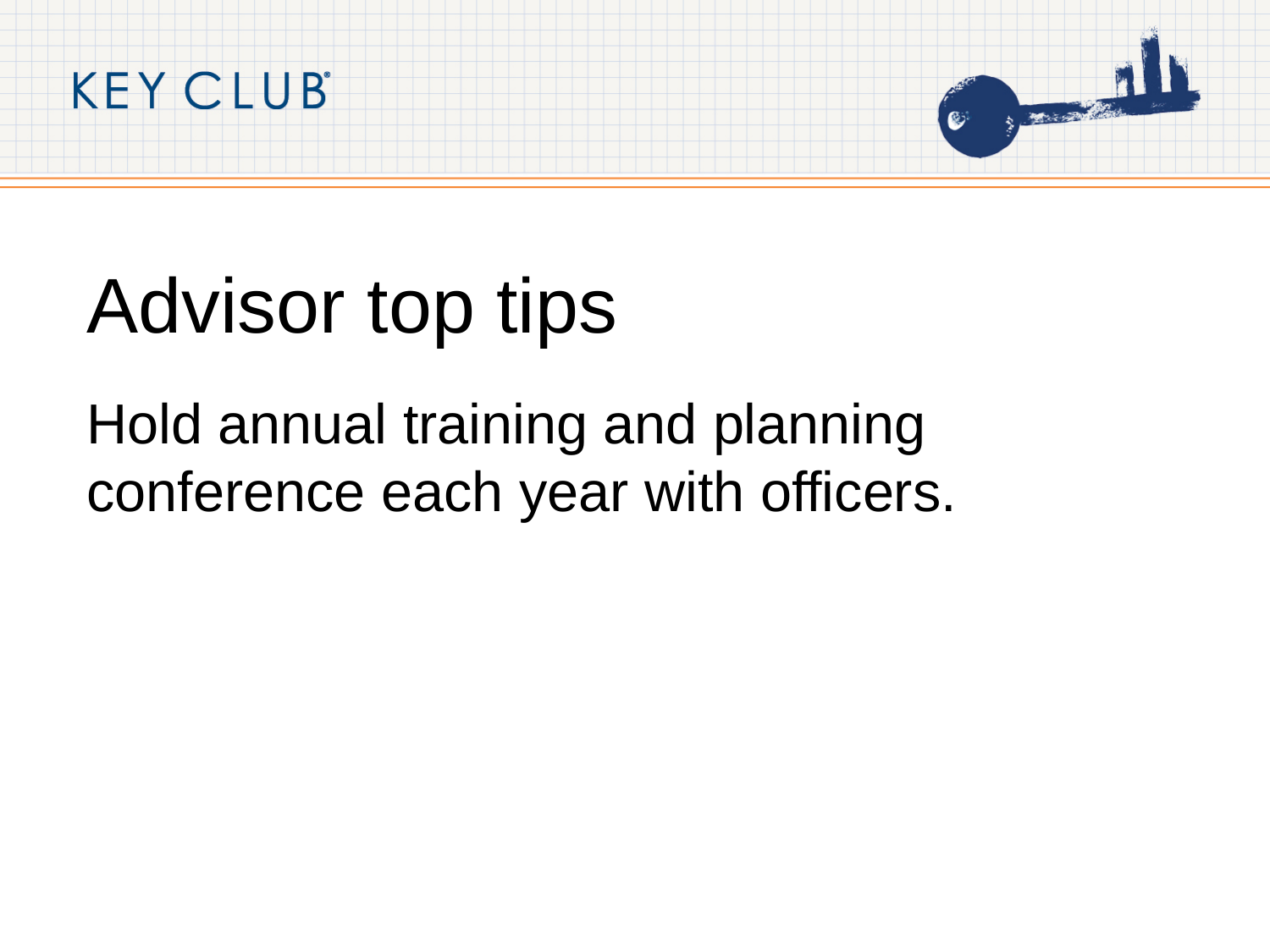

# Advisor top tips
Hold annual training and planning conference each year with officers.